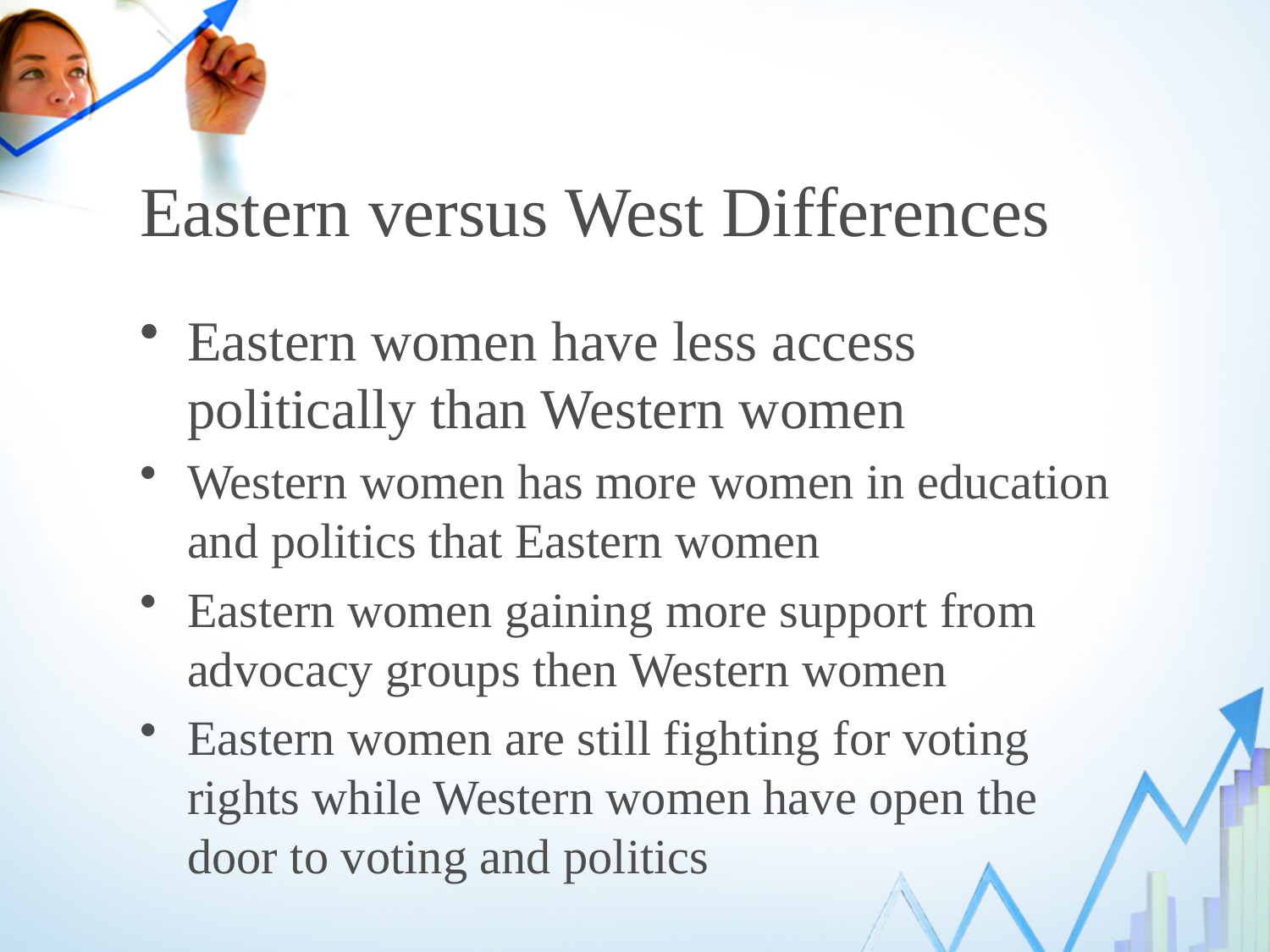

# Eastern versus West Differences
Eastern women have less access politically than Western women
Western women has more women in education and politics that Eastern women
Eastern women gaining more support from advocacy groups then Western women
Eastern women are still fighting for voting rights while Western women have open the door to voting and politics